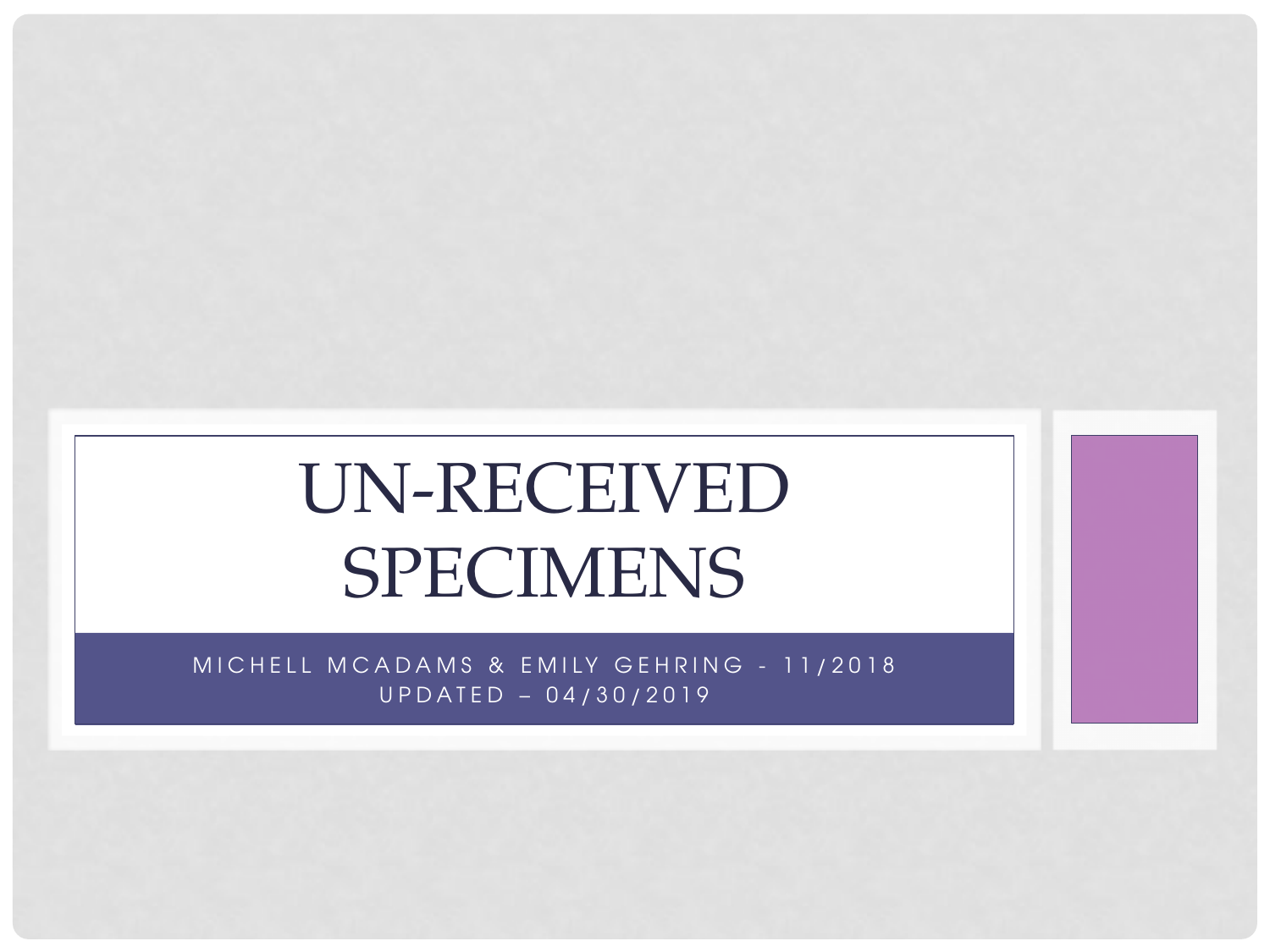

# Un-received specimens
Michell McAdams & Emily Gehring - 11/2018
Updated – 04/30/2019